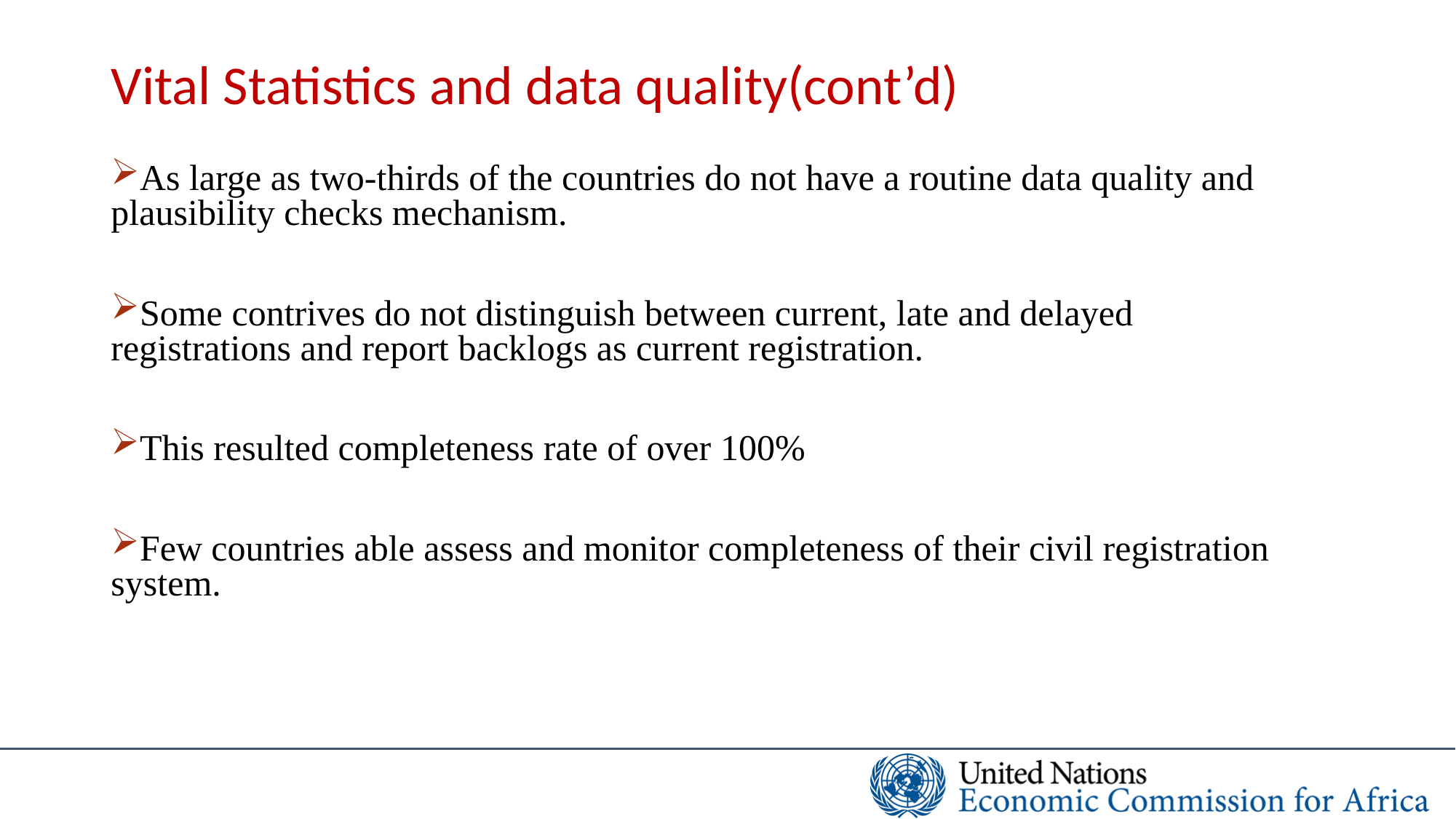

# Vital Statistics and data quality(cont’d)
As large as two-thirds of the countries do not have a routine data quality and    plausibility checks mechanism.

Some contrives do not distinguish between current, late and delayed registrations and report backlogs as current registration.

This resulted completeness rate of over 100%

Few countries able assess and monitor completeness of their civil registration system.